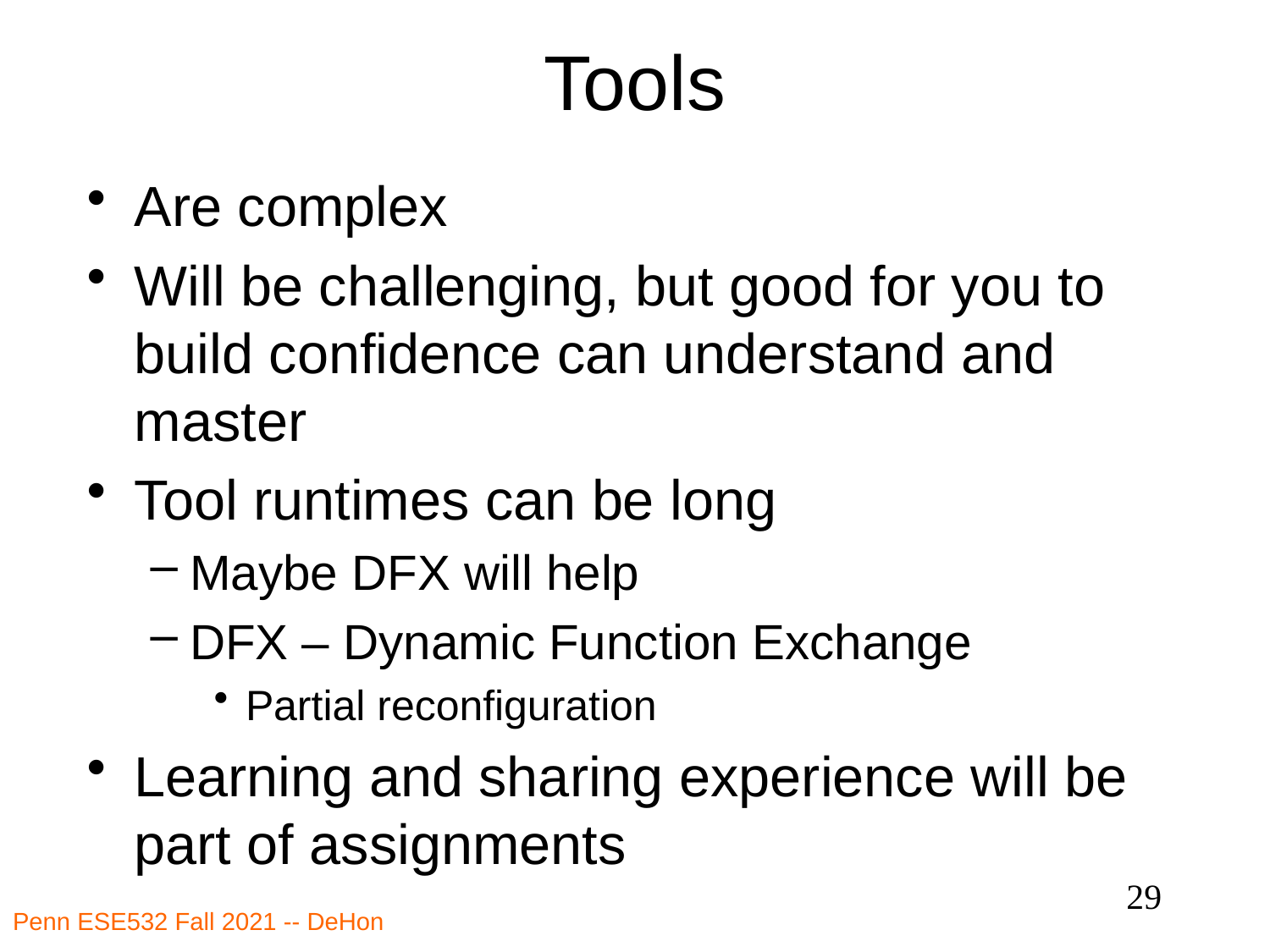

# Tools
Are complex
Will be challenging, but good for you to build confidence can understand and master
Tool runtimes can be long
Maybe DFX will help
DFX – Dynamic Function Exchange
Partial reconfiguration
Learning and sharing experience will be part of assignments
29
Penn ESE532 Fall 2021 -- DeHon